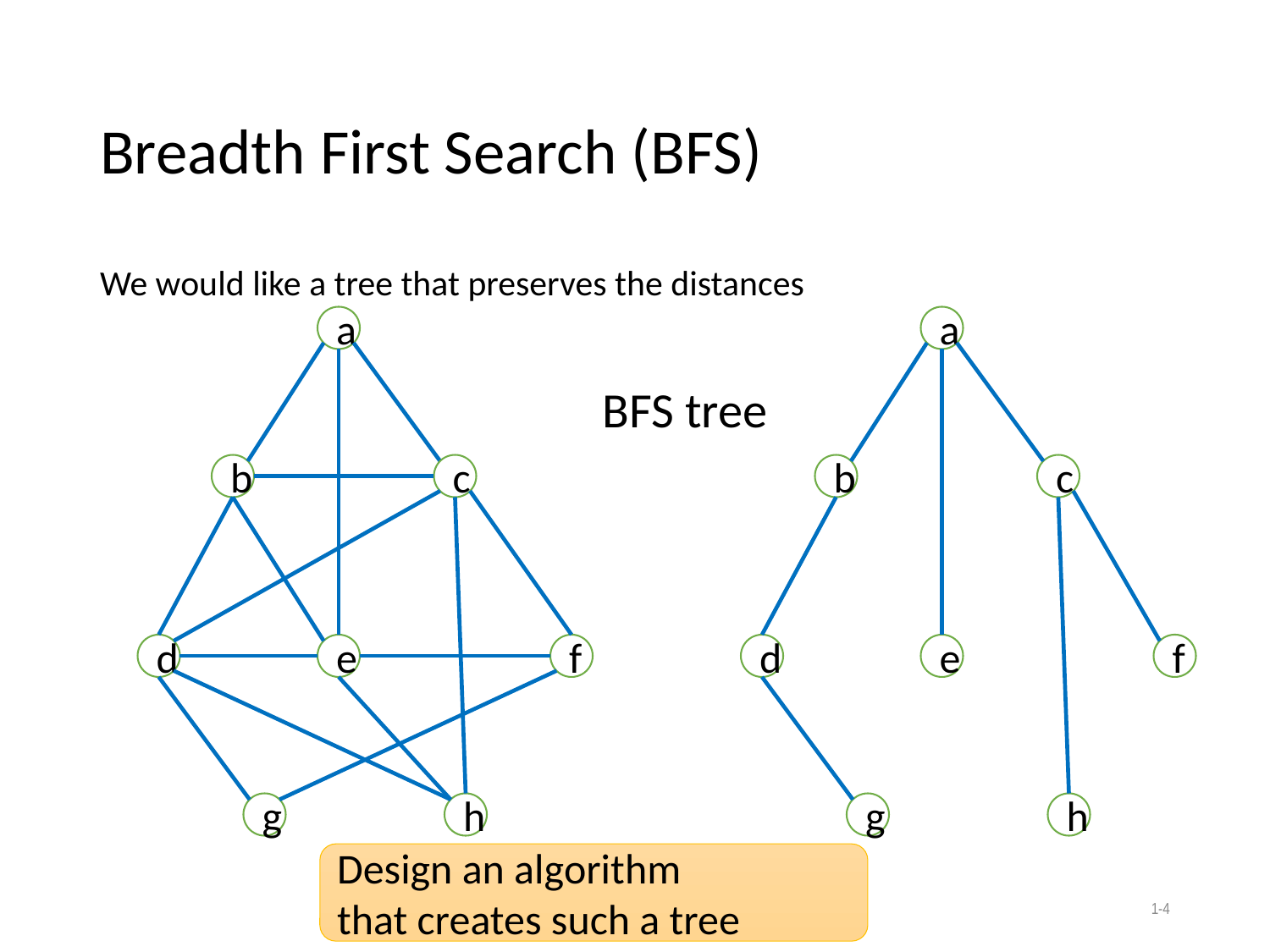

# Breadth First Search (BFS)
We would like a tree that preserves the distances
a
b
c
d
e
f
g
h
a
b
c
d
e
f
g
h
BFS tree
Design an algorithm
that creates such a tree
Graphs
1-4